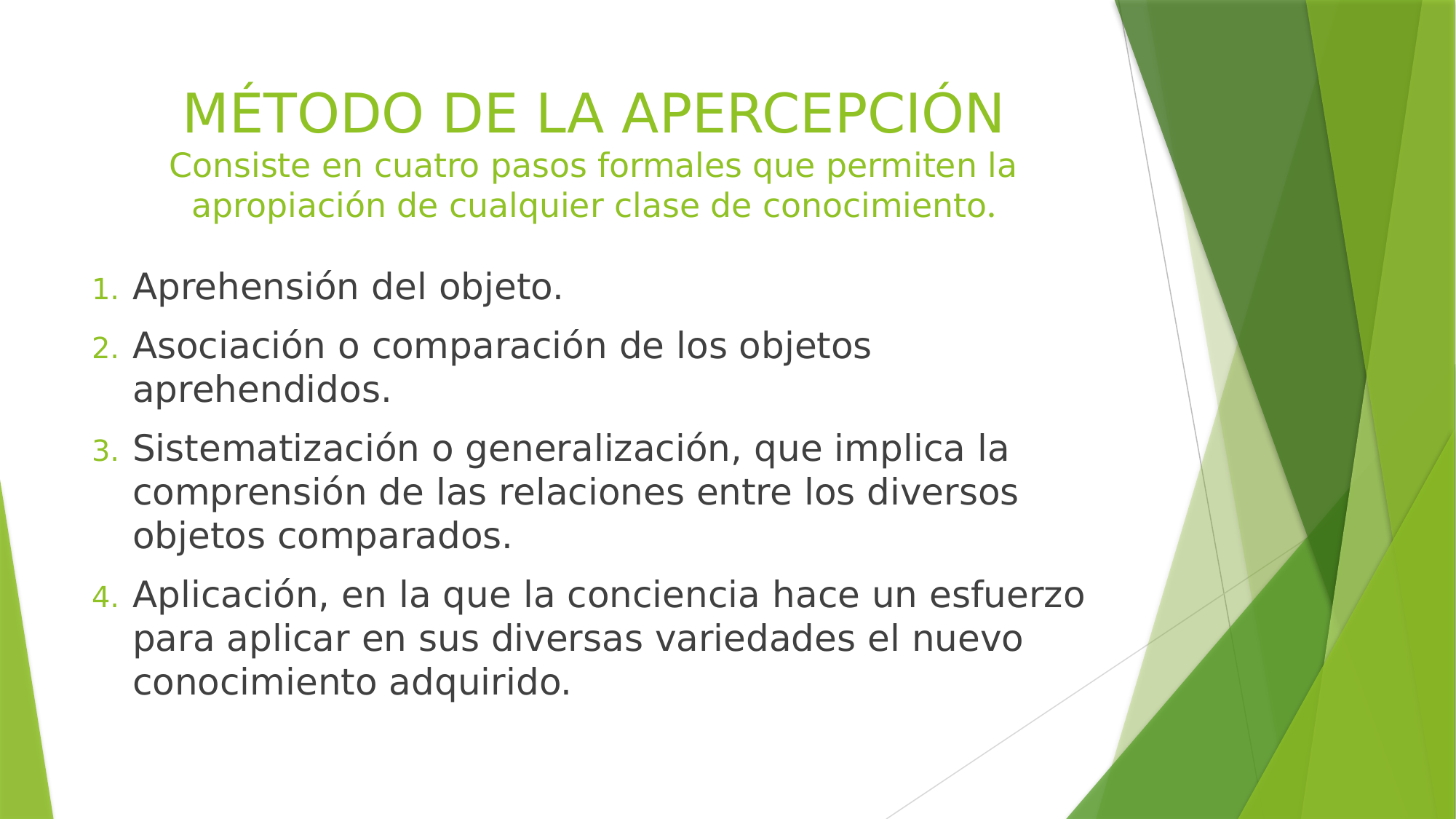

# MÉTODO DE LA APERCEPCIÓN Consiste en cuatro pasos formales que permiten la apropiación de cualquier clase de conocimiento.
Aprehensión del objeto.
Asociación o comparación de los objetos aprehendidos.
Sistematización o generalización, que implica la comprensión de las relaciones entre los diversos objetos comparados.
Aplicación, en la que la conciencia hace un esfuerzo para aplicar en sus diversas variedades el nuevo conocimiento adquirido.